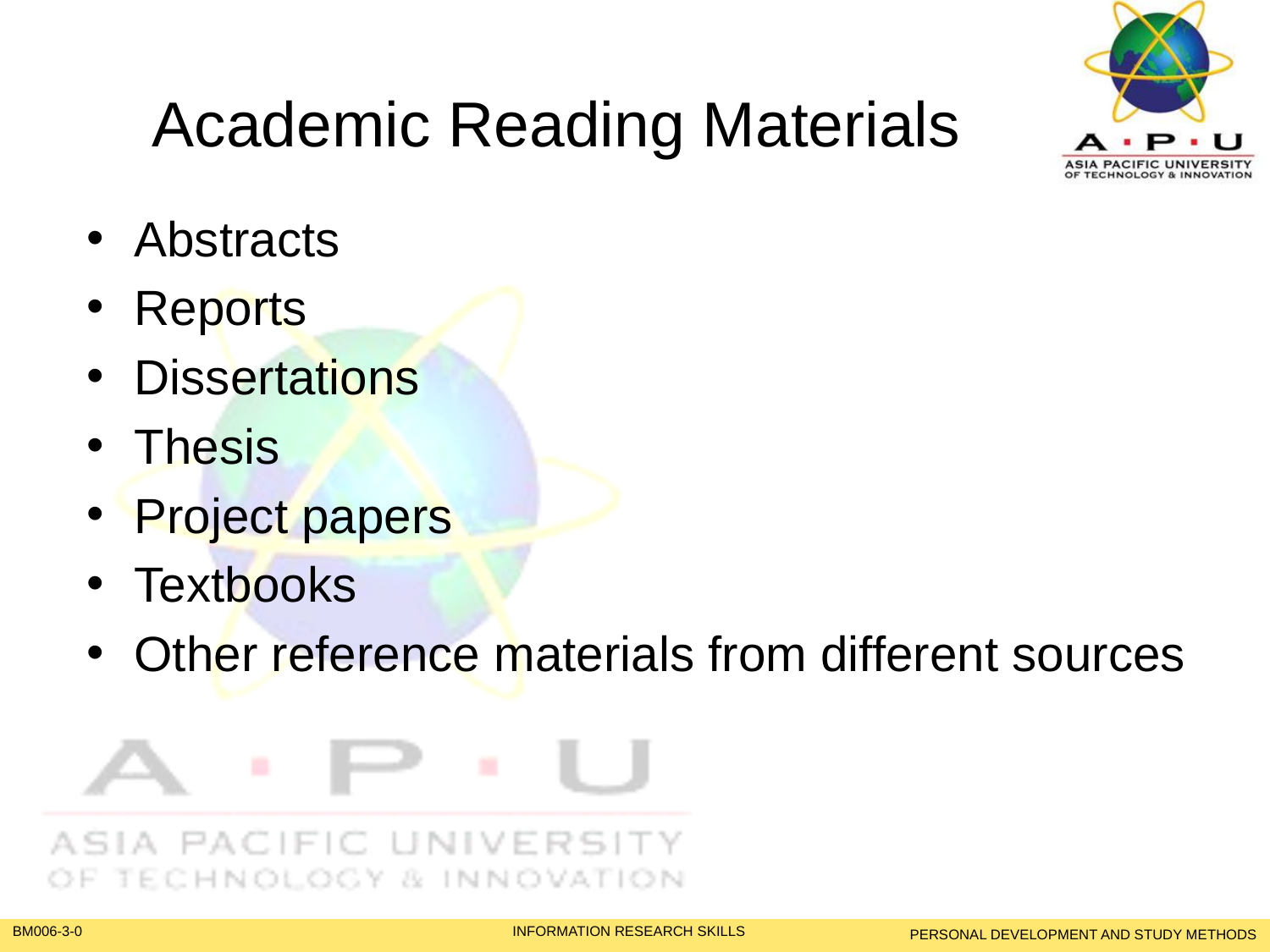

# Academic Reading Materials
Abstracts
Reports
Dissertations
Thesis
Project papers
Textbooks
Other reference materials from different sources
PERSONAL DEVELOPMENT AND STUDY METHODS